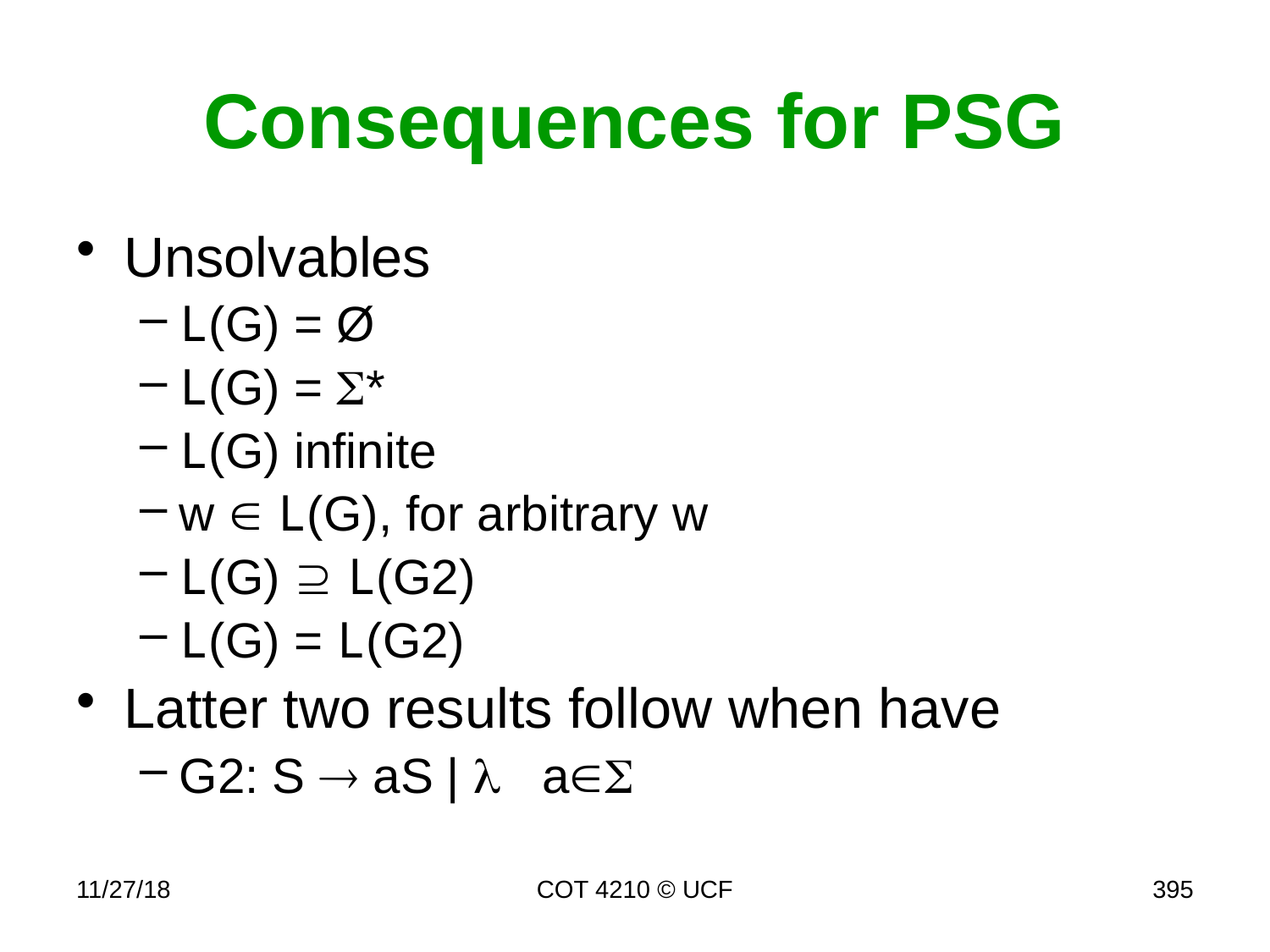

# Consequences for PSG
Unsolvables
L(G) = Ø
L(G) = Σ*
L(G) infinite
w ∈ L(G), for arbitrary w
L(G) ⊇ L(G2)
L(G) = L(G2)
Latter two results follow when have
G2: S → aS | λ   a∈Σ
11/27/18
COT 4210 © UCF
395